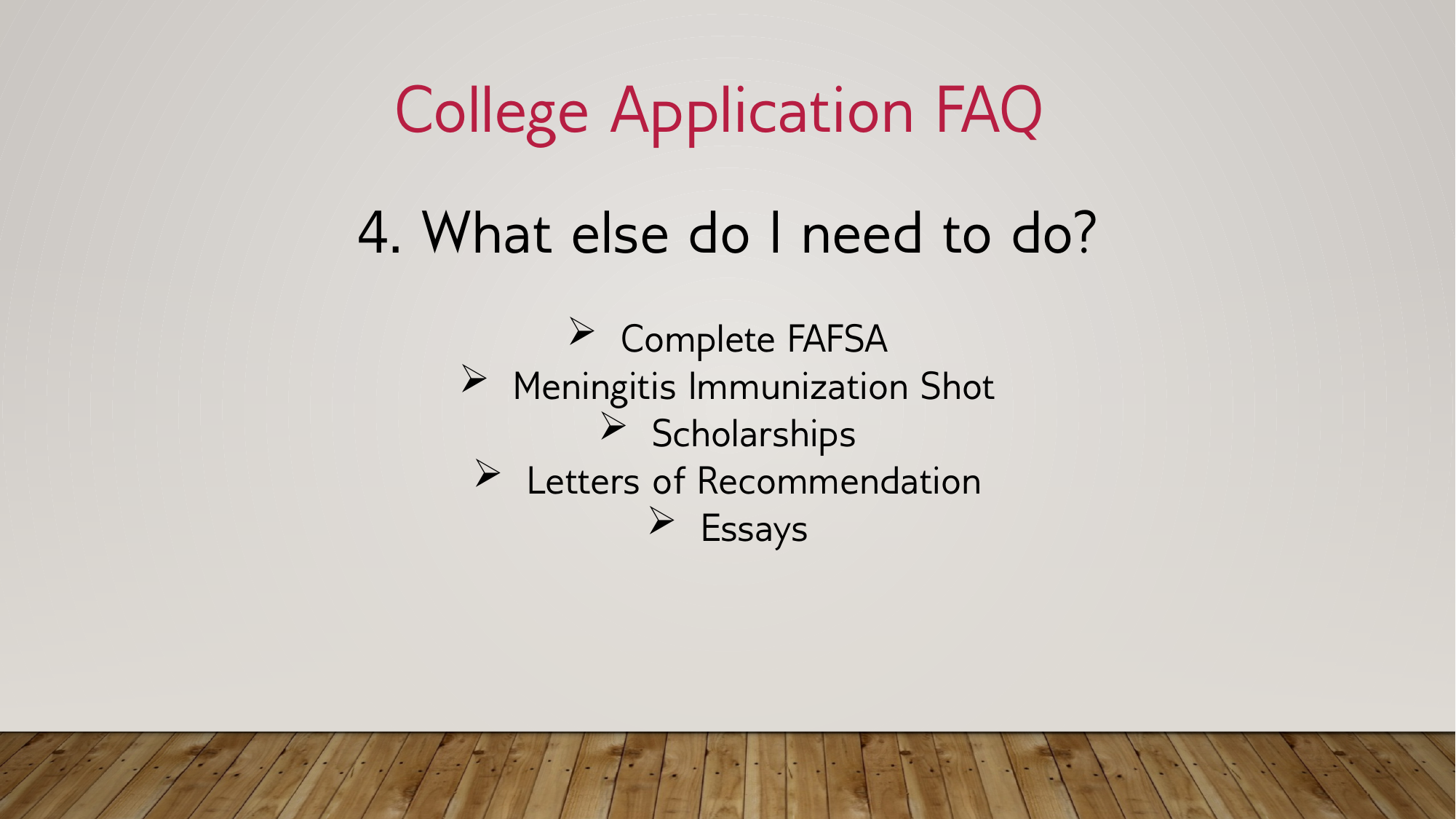

College Application FAQ
4. What else do I need to do?

Complete FAFSA
Meningitis Immunization Shot
Scholarships
Letters of Recommendation
Essays